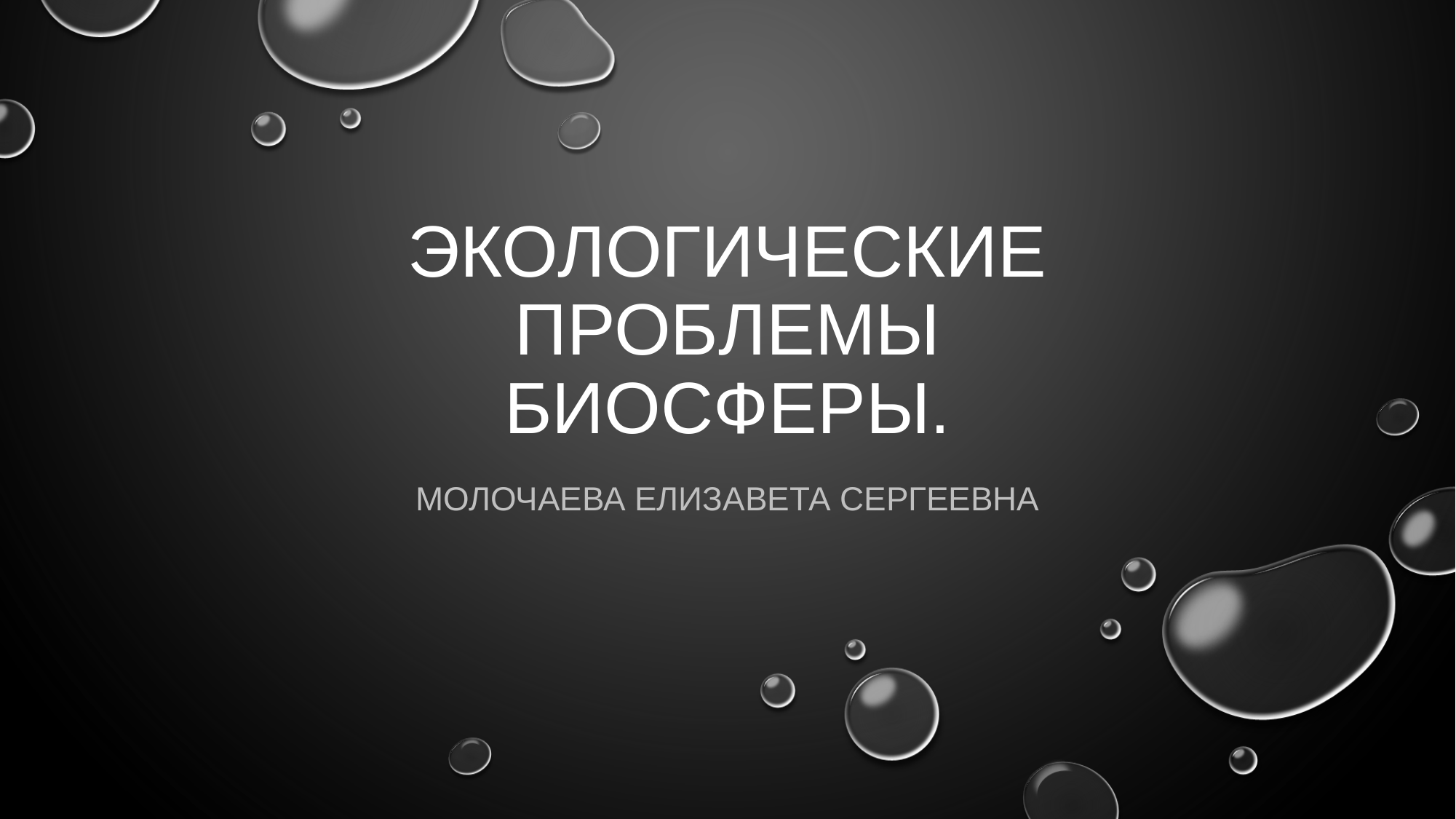

# Экологические проблемы биосферы.
МОЛОЧАЕВА Елизавета Сергеевна